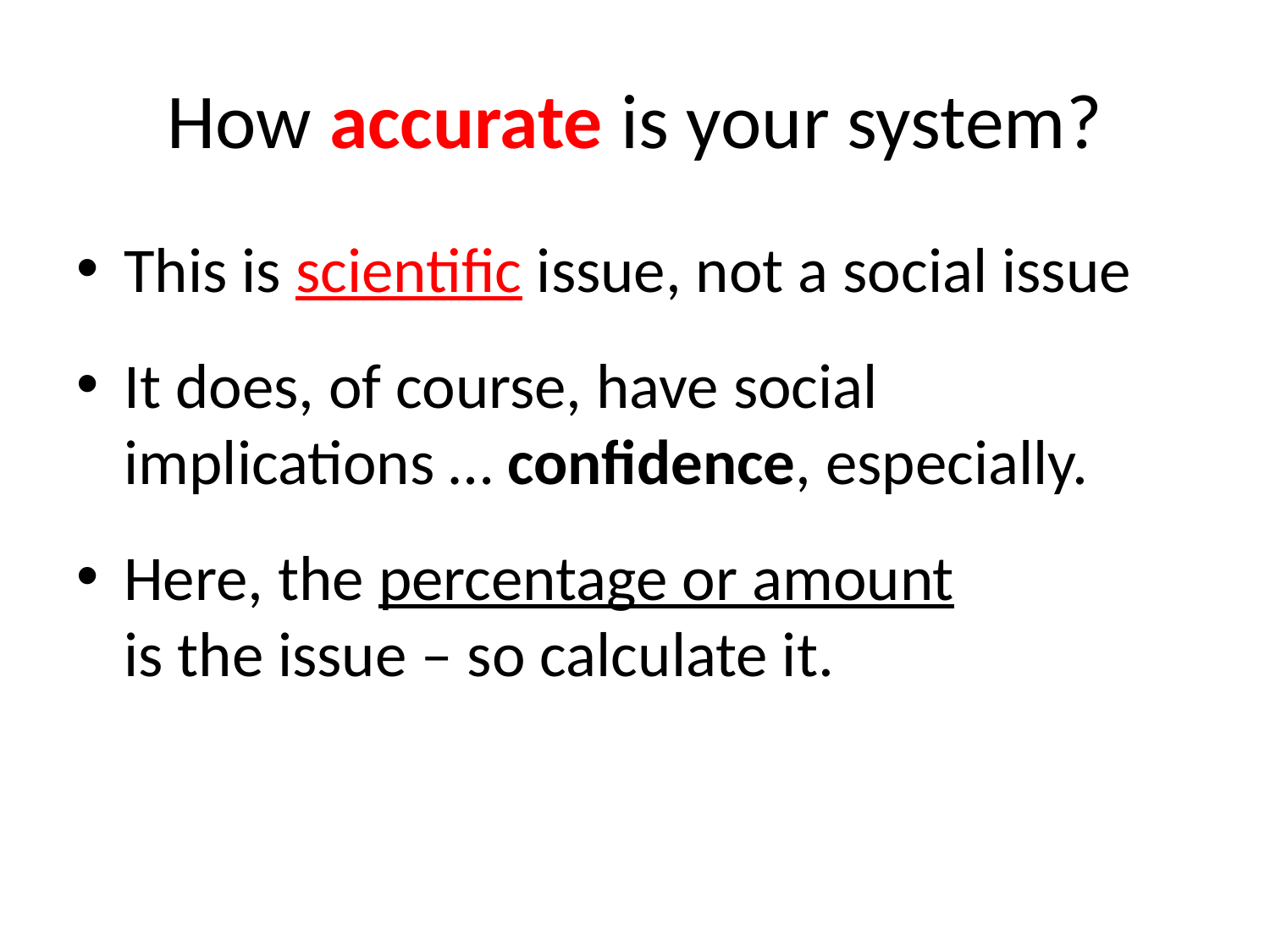

# How accurate is your system?
This is scientific issue, not a social issue

It does, of course, have social implications … confidence, especially.

Here, the percentage or amount
is the issue – so calculate it.